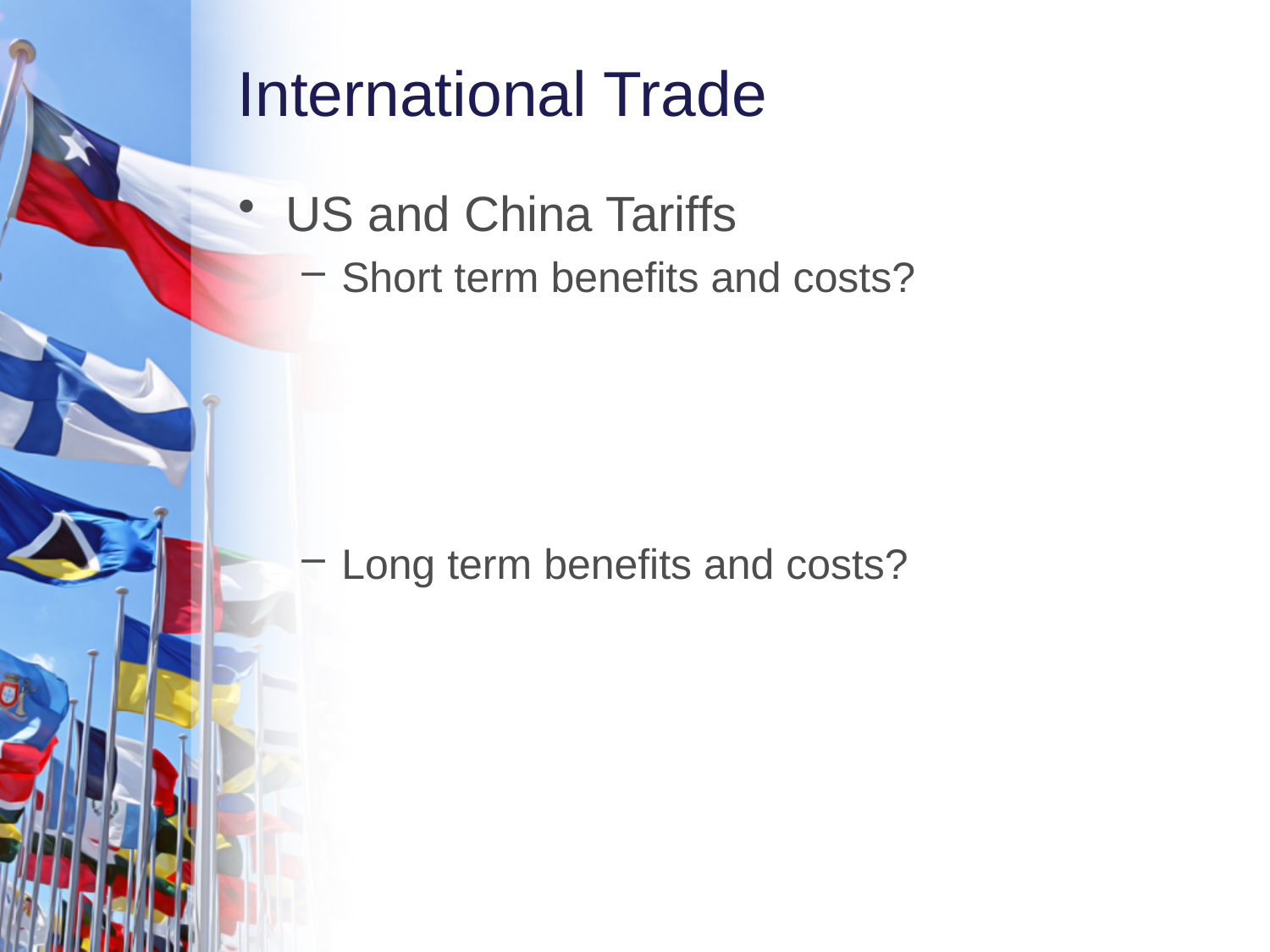

# International Trade
US and China Tariffs
Short term benefits and costs?

Long term benefits and costs?